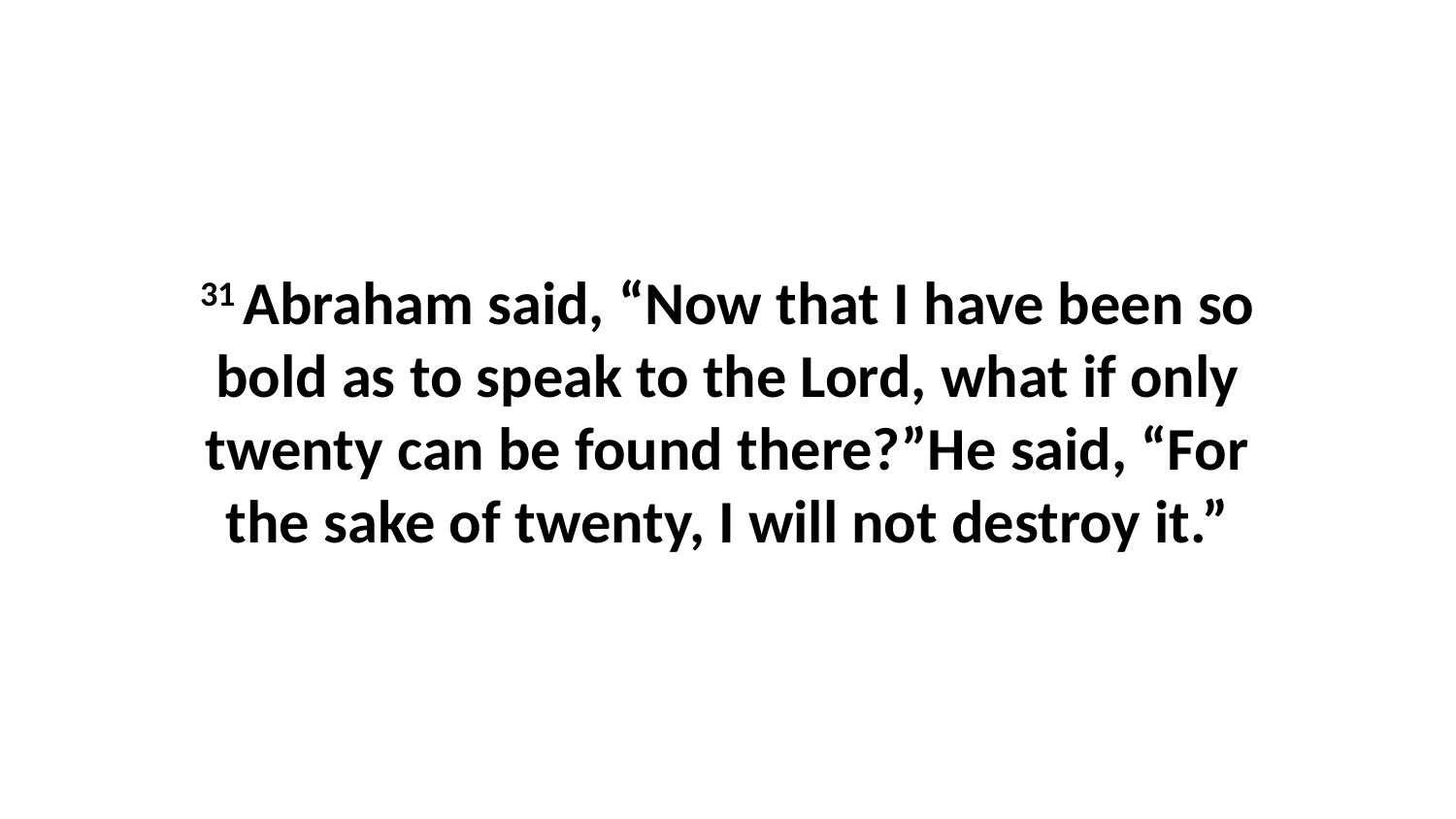

31 Abraham said, “Now that I have been so bold as to speak to the Lord, what if only twenty can be found there?”He said, “For the sake of twenty, I will not destroy it.”